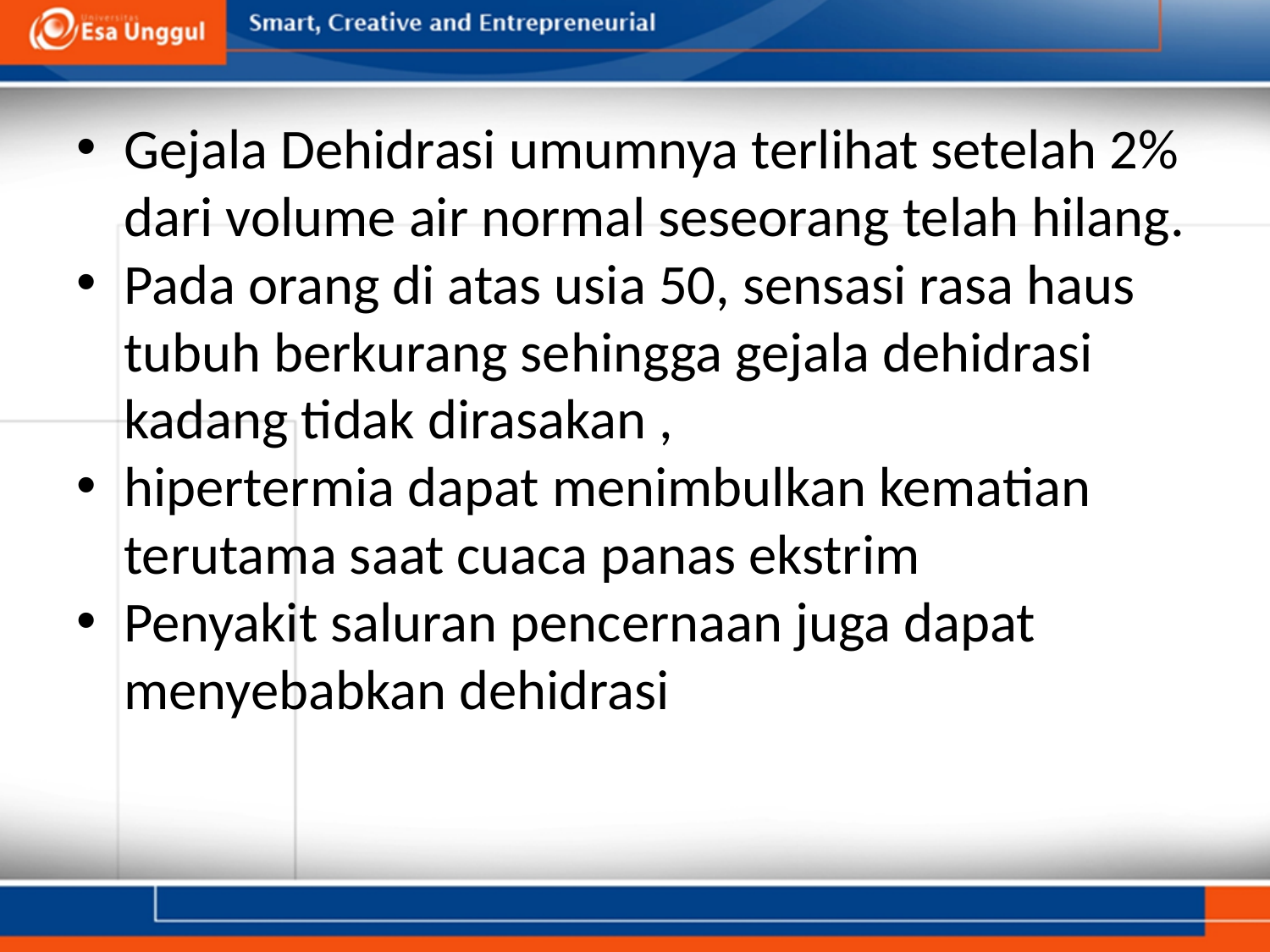

Gejala Dehidrasi umumnya terlihat setelah 2% dari volume air normal seseorang telah hilang.
Pada orang di atas usia 50, sensasi rasa haus tubuh berkurang sehingga gejala dehidrasi kadang tidak dirasakan ,
hipertermia dapat menimbulkan kematian terutama saat cuaca panas ekstrim
Penyakit saluran pencernaan juga dapat menyebabkan dehidrasi